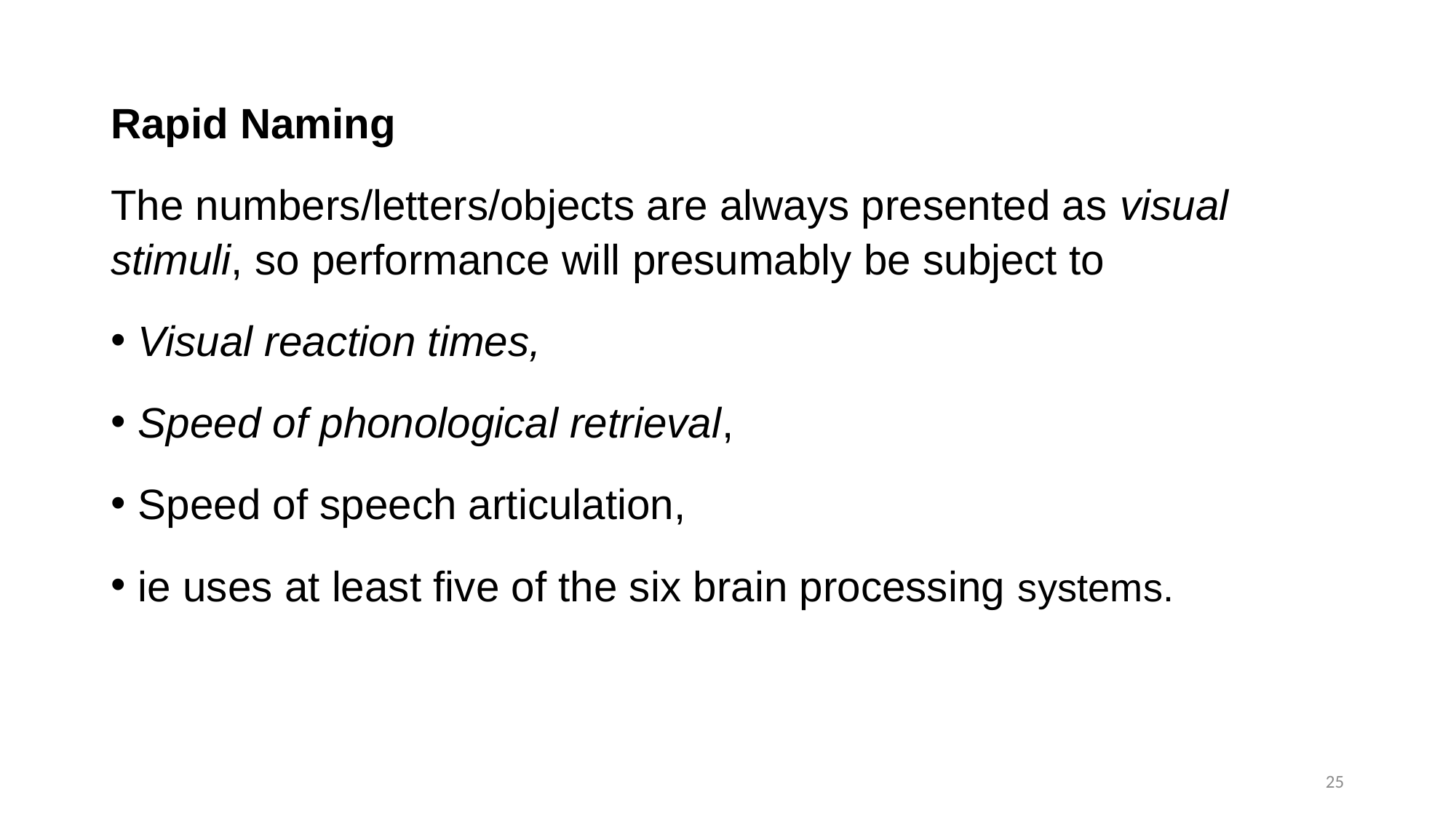

Rapid Naming
The numbers/letters/objects are always presented as visual stimuli, so performance will presumably be subject to
Visual reaction times,
Speed of phonological retrieval,
Speed of speech articulation,
ie uses at least five of the six brain processing systems.
25